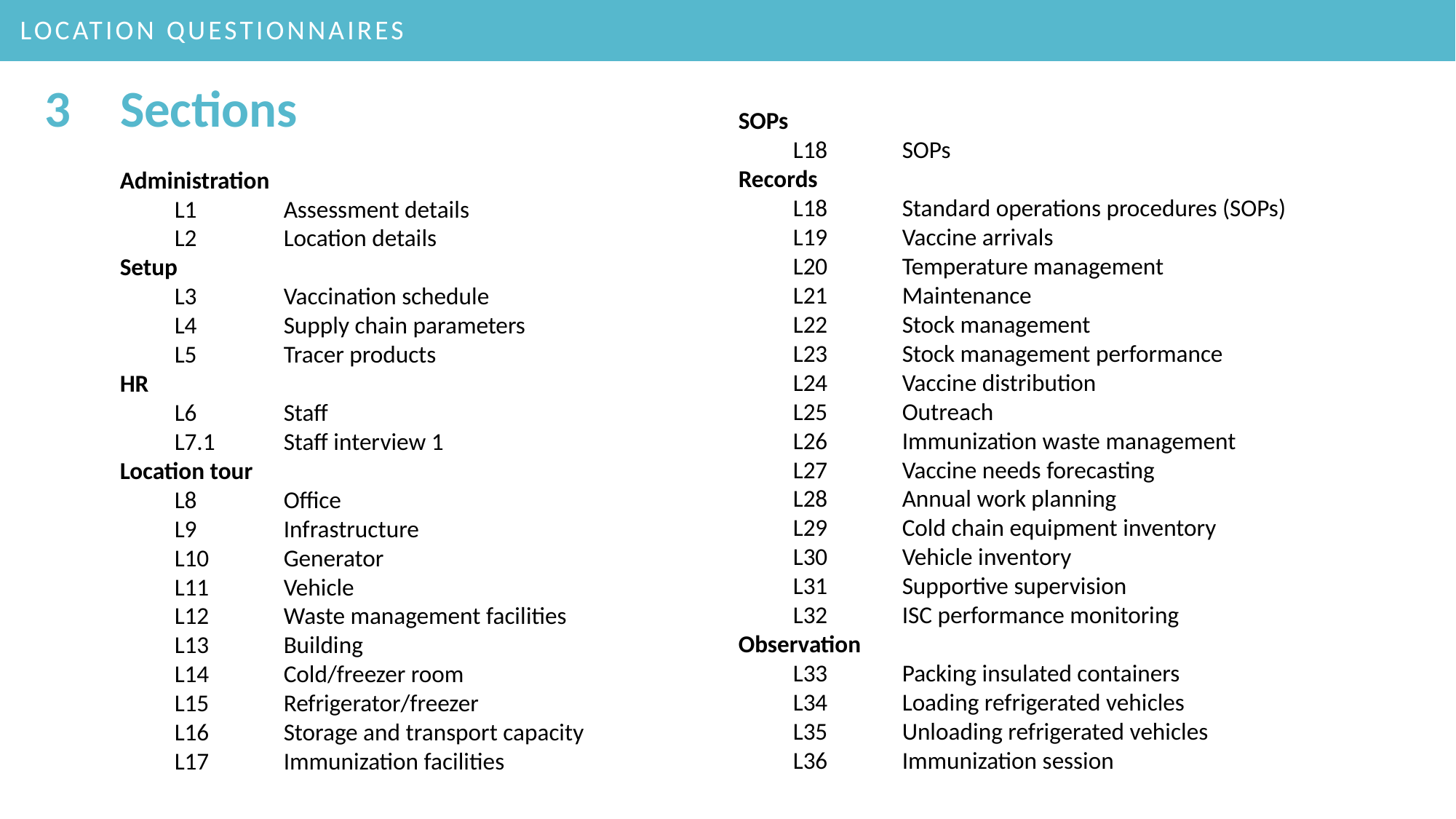

LOCATION QUESTIONNAIRES
3
Sections
SOPs
L18	SOPs
Records
L18	Standard operations procedures (SOPs)
L19	Vaccine arrivals
L20	Temperature management
L21	Maintenance
L22	Stock management
L23	Stock management performance
L24	Vaccine distribution
L25	Outreach
L26	Immunization waste management
L27	Vaccine needs forecasting
L28	Annual work planning
L29	Cold chain equipment inventory
L30	Vehicle inventory
L31	Supportive supervision
L32	ISC performance monitoring
Observation
L33	Packing insulated containers
L34	Loading refrigerated vehicles
L35	Unloading refrigerated vehicles
L36	Immunization session
Administration
L1 	Assessment details
L2 	Location details
Setup
L3	Vaccination schedule
L4	Supply chain parameters
L5	Tracer products
HR
L6	Staff
L7.1	Staff interview 1
Location tour
L8 	Office
L9	Infrastructure
L10	Generator
L11	Vehicle
L12	Waste management facilities
L13	Building
L14	Cold/freezer room
L15	Refrigerator/freezer
L16	Storage and transport capacity
L17	Immunization facilities